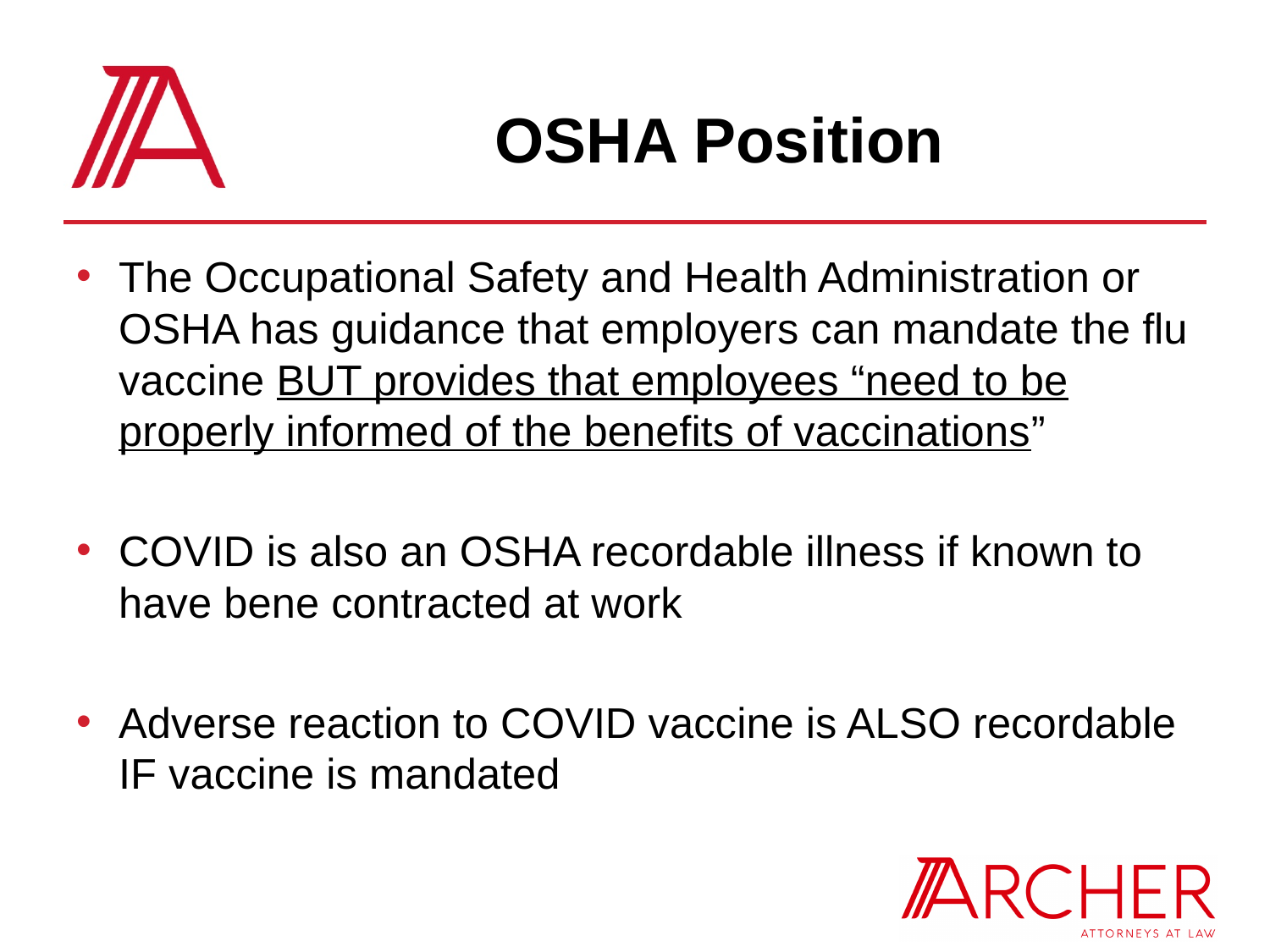

# OSHA Position
The Occupational Safety and Health Administration or OSHA has guidance that employers can mandate the flu vaccine BUT provides that employees “need to be properly informed of the benefits of vaccinations”

COVID is also an OSHA recordable illness if known to have bene contracted at work

Adverse reaction to COVID vaccine is ALSO recordable IF vaccine is mandated